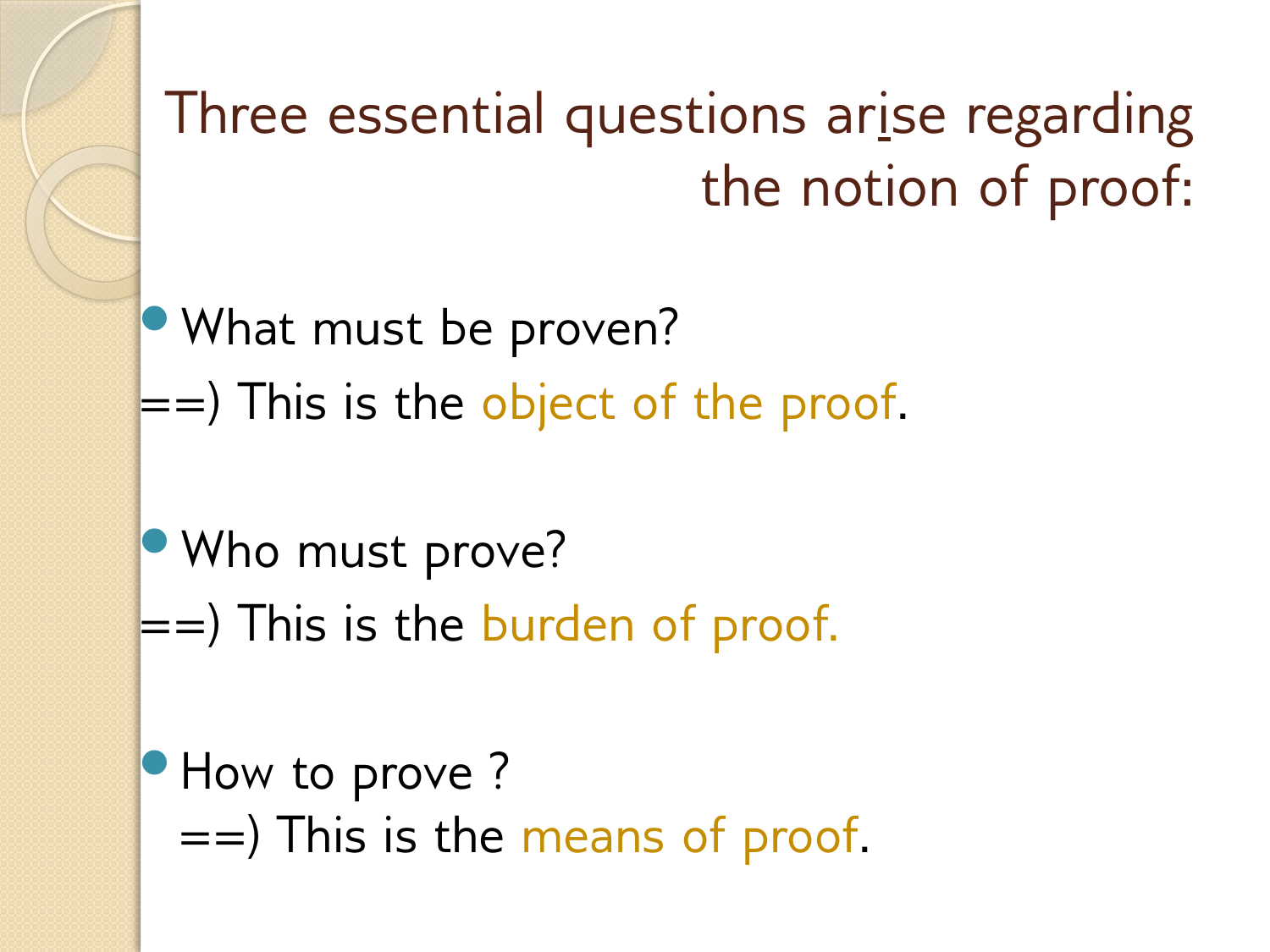

# Three essential questions arise regarding the notion of proof:
What must be proven?
==) This is the object of the proof.

Who must prove?
==) This is the burden of proof.

How to prove ?
==) This is the means of proof.